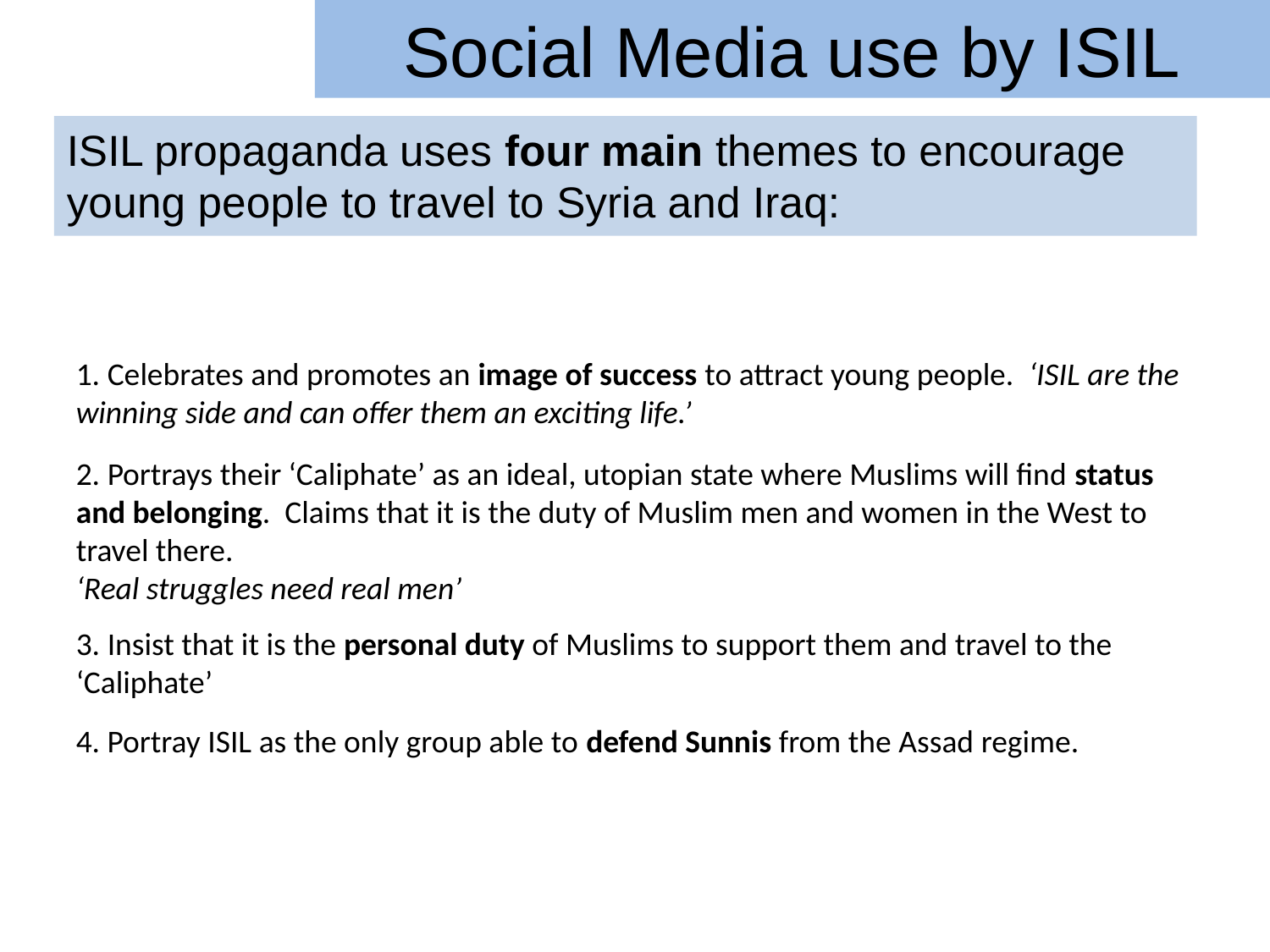

# Social Media use by ISIL
ISIL propaganda uses four main themes to encourage young people to travel to Syria and Iraq:
1. Celebrates and promotes an image of success to attract young people.  ‘ISIL are the winning side and can offer them an exciting life.’
2. Portrays their ‘Caliphate’ as an ideal, utopian state where Muslims will find status and belonging.  Claims that it is the duty of Muslim men and women in the West to travel there.
‘Real struggles need real men’
3. Insist that it is the personal duty of Muslims to support them and travel to the ‘Caliphate’
4. Portray ISIL as the only group able to defend Sunnis from the Assad regime.